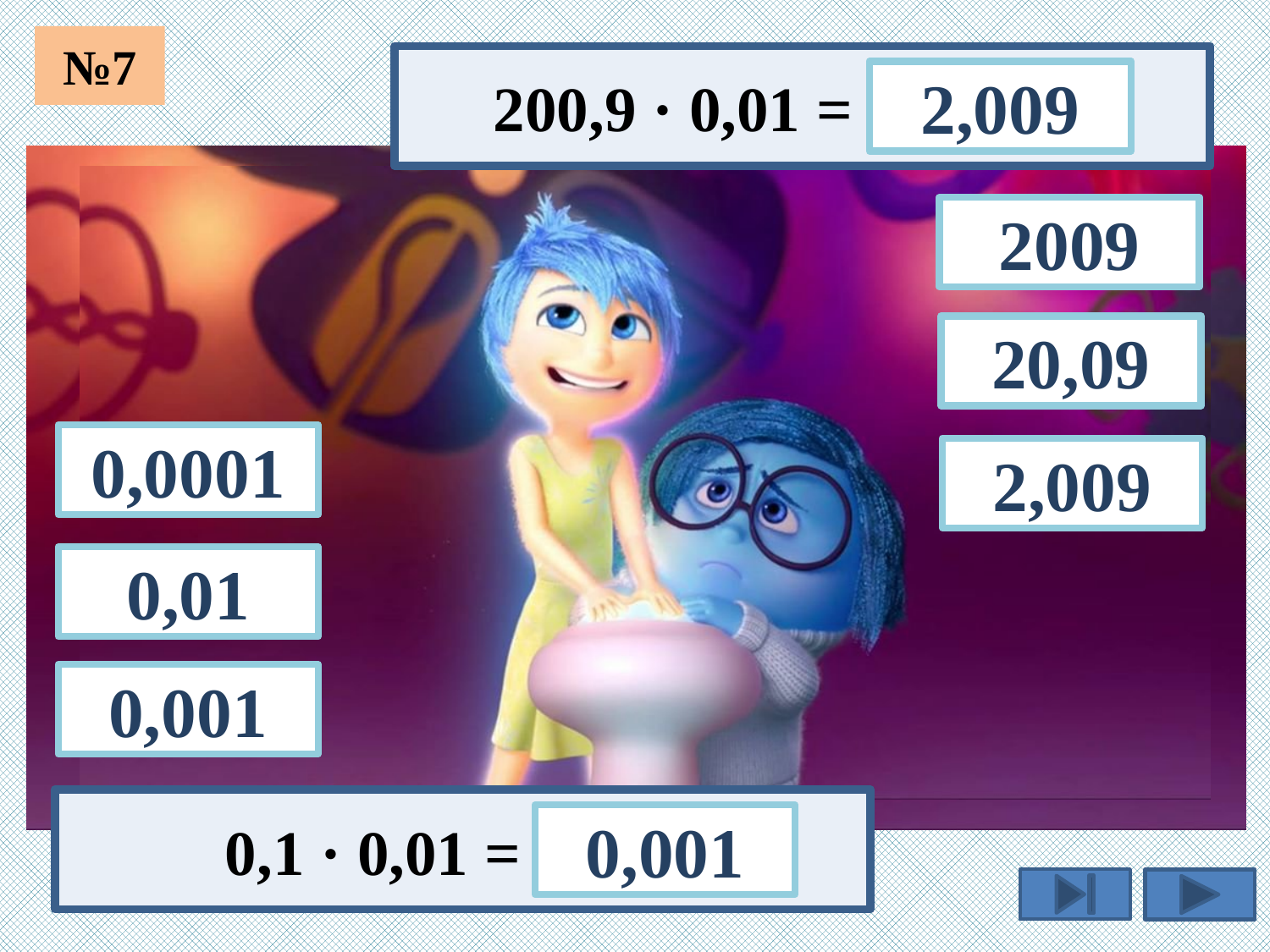

№7
2,009
200,9 · 0,01 =
2009
20,09
0,0001
2,009
0,01
0,001
0,001
0,1 · 0,01 =